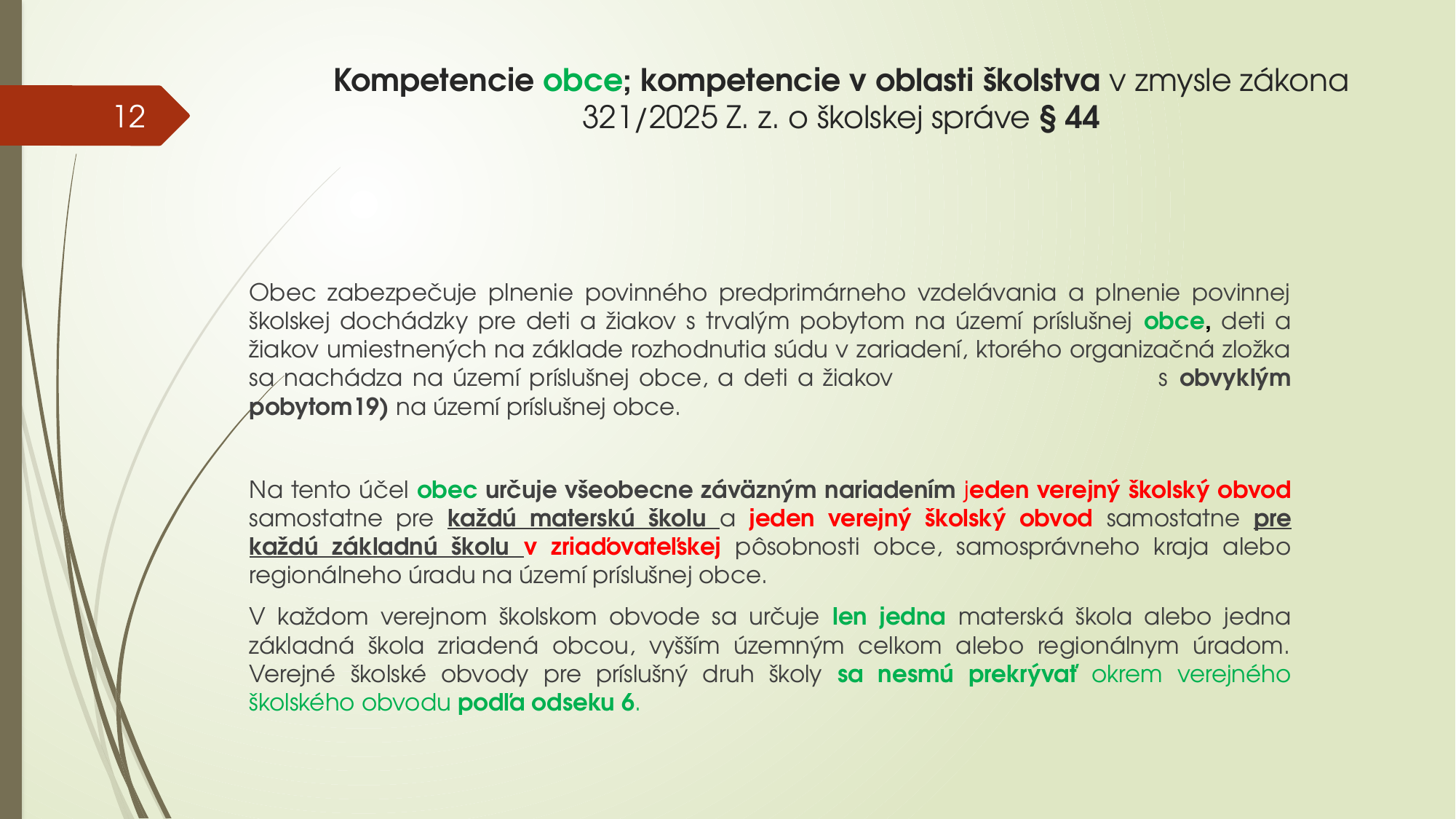

# Kompetencie obce; kompetencie v oblasti školstva v zmysle zákona 321/2025 Z. z. o školskej správe § 44
12
Obec zabezpečuje plnenie povinného predprimárneho vzdelávania a plnenie povinnej školskej dochádzky pre deti a žiakov s trvalým pobytom na území príslušnej obce, deti a žiakov umiestnených na základe rozhodnutia súdu v zariadení, ktorého organizačná zložka sa nachádza na území príslušnej obce, a deti a žiakov                           s obvyklým pobytom19) na území príslušnej obce.

Na tento účel obec určuje všeobecne záväzným nariadením jeden verejný školský obvod samostatne pre každú materskú školu a jeden verejný školský obvod samostatne pre každú základnú školu v zriaďovateľskej pôsobnosti obce, samosprávneho kraja alebo regionálneho úradu na území príslušnej obce.
V každom verejnom školskom obvode sa určuje len jedna materská škola alebo jedna základná škola zriadená obcou, vyšším územným celkom alebo regionálnym úradom. Verejné školské obvody pre príslušný druh školy sa nesmú prekrývať okrem verejného školského obvodu podľa odseku 6.